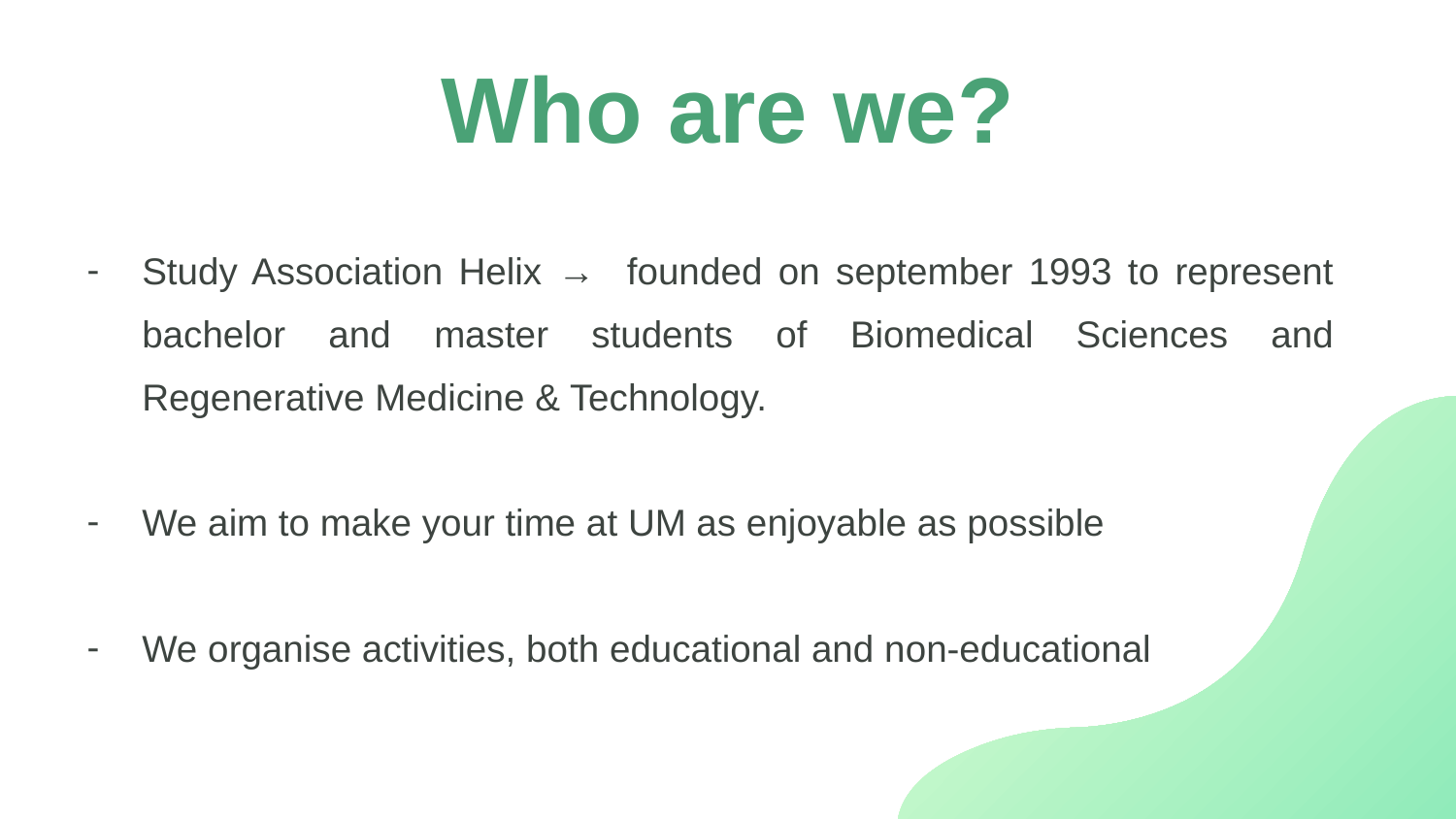

# Who are we?
Study Association Helix →  founded on september 1993 to represent bachelor and master students of Biomedical Sciences and Regenerative Medicine & Technology.

We aim to make your time at UM as enjoyable as possible

We organise activities, both educational and non-educational